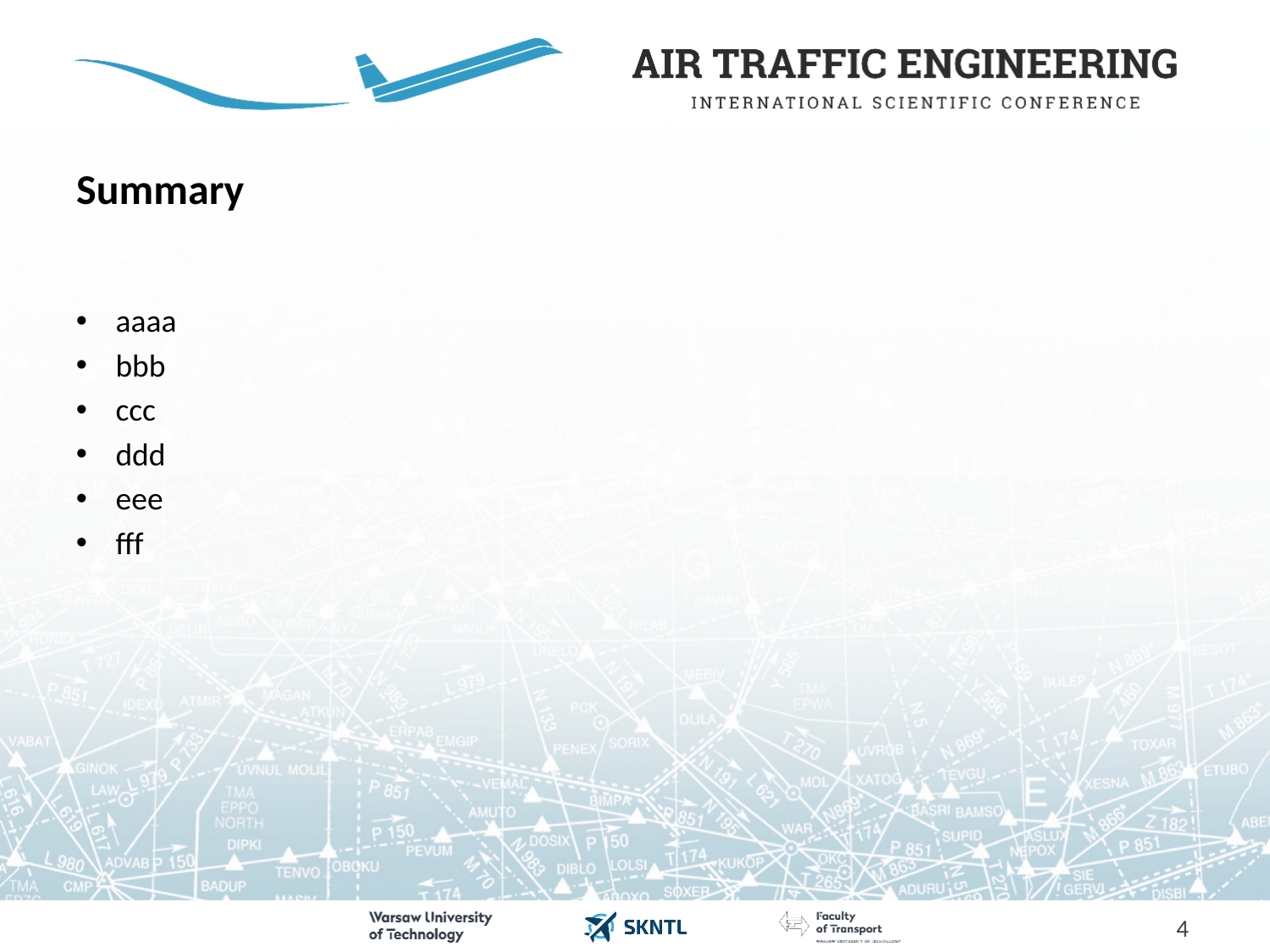

# Summary
aaaa
bbb
ccc
ddd
eee
fff
4